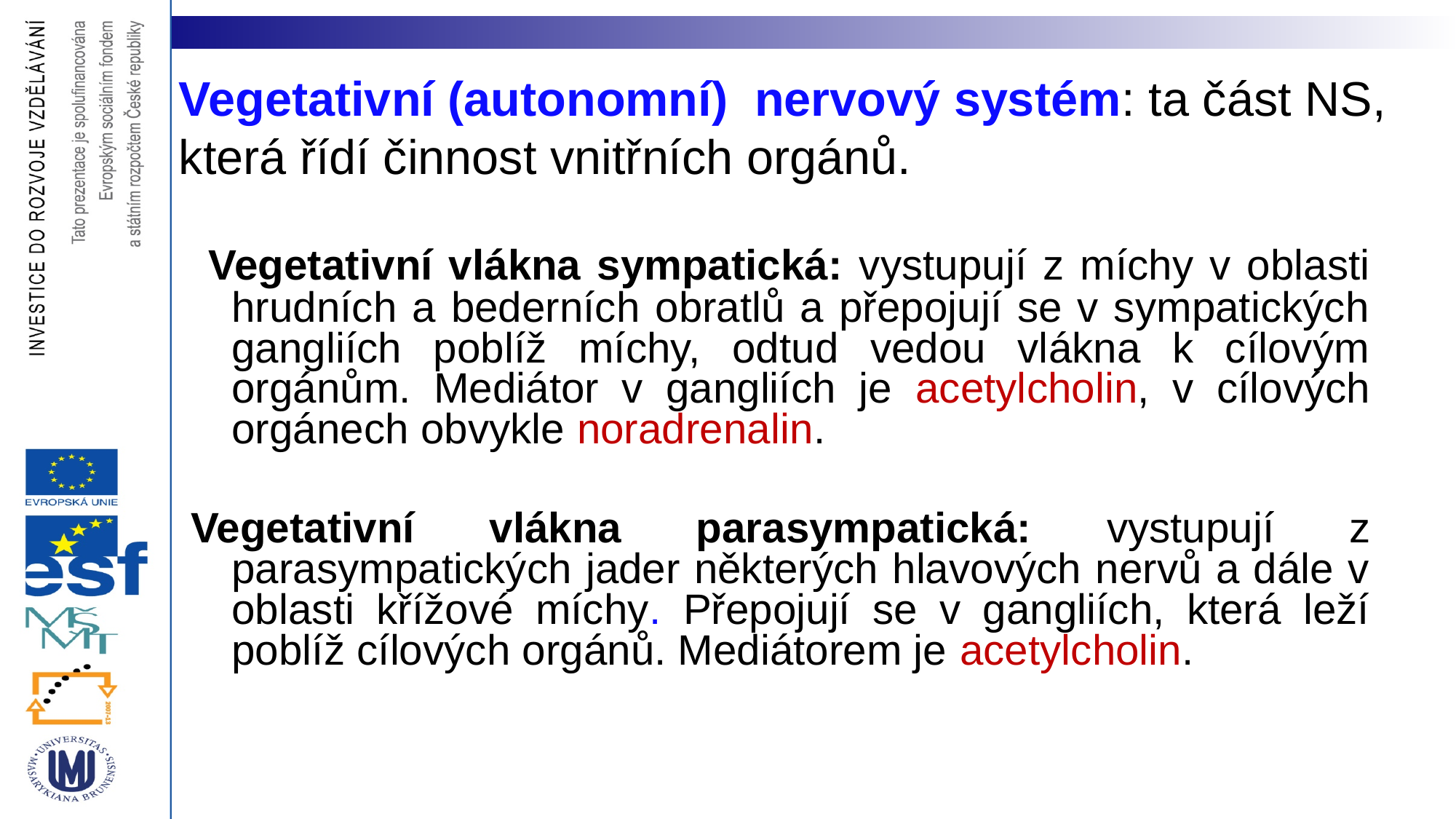

# Vegetativní (autonomní)  nervový systém: ta část NS, která řídí činnost vnitřních orgánů.
 Vegetativní vlákna sympatická: vystupují z míchy v oblasti hrudních a bederních obratlů a přepojují se v sympatických gangliích poblíž míchy, odtud vedou vlákna k cílovým orgánům. Mediátor v gangliích je acetylcholin, v cílových orgánech obvykle noradrenalin.

Vegetativní vlákna parasympatická: vystupují z parasympatických jader některých hlavových nervů a dále v oblasti křížové míchy. Přepojují se v gangliích, která leží poblíž cílových orgánů. Mediátorem je acetylcholin.